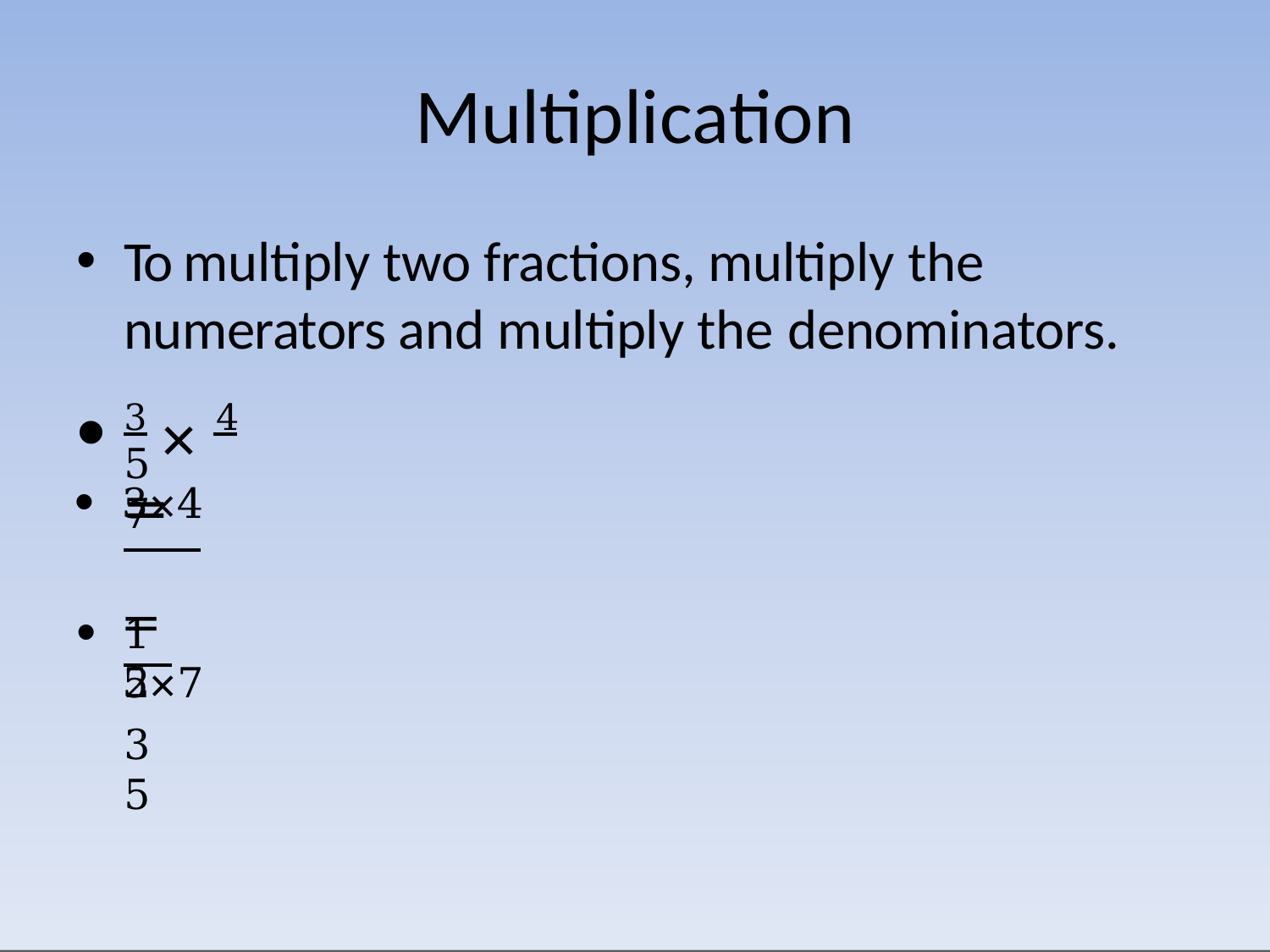

# Multiplication
To multiply two fractions, multiply the  numerators and multiply the denominators.
3 × 4 =

5	7
3×4 =
5×7

12
35